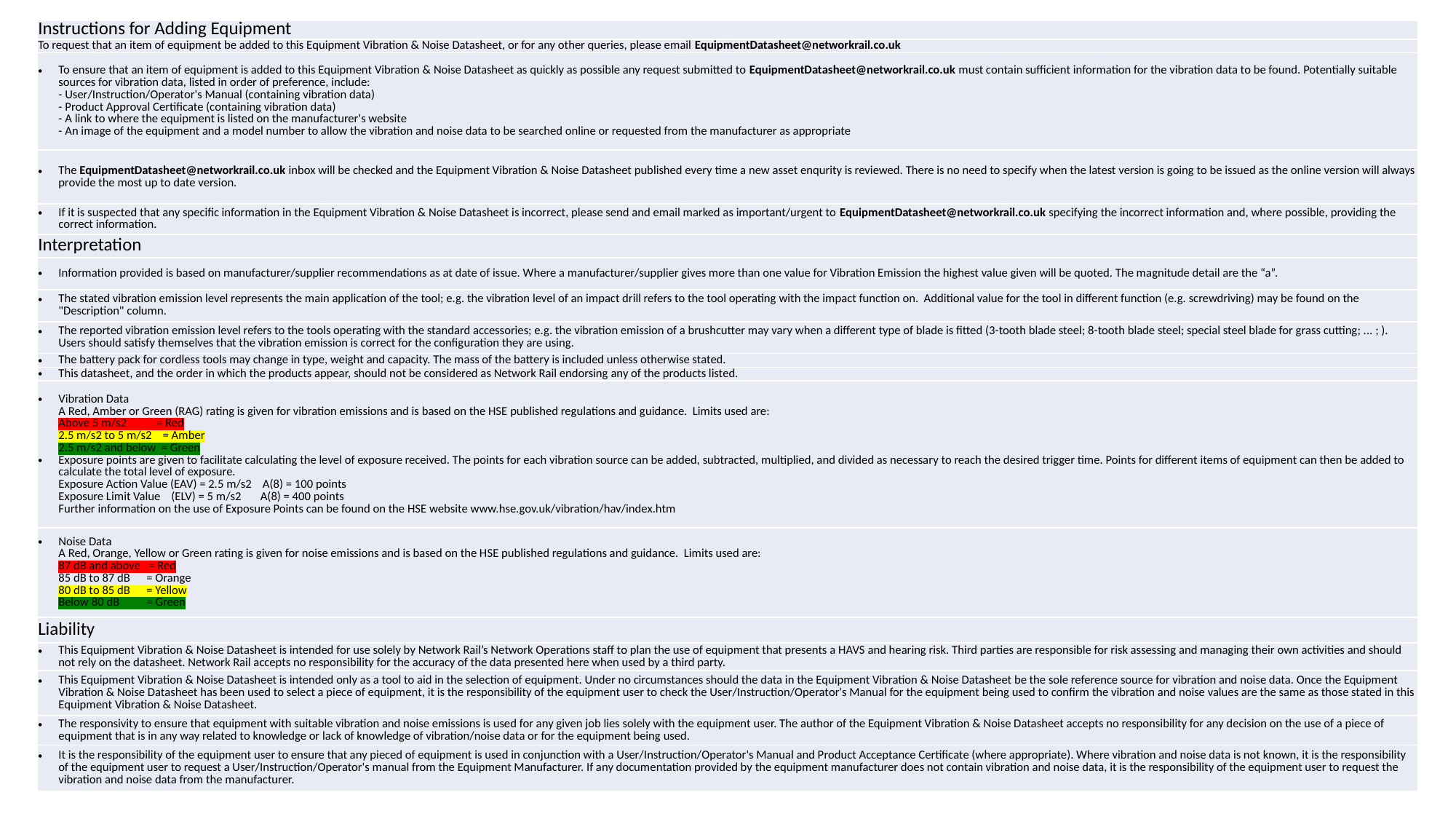

| Instructions for Adding Equipment |
| --- |
| To request that an item of equipment be added to this Equipment Vibration & Noise Datasheet, or for any other queries, please email EquipmentDatasheet@networkrail.co.uk |
| To ensure that an item of equipment is added to this Equipment Vibration & Noise Datasheet as quickly as possible any request submitted to EquipmentDatasheet@networkrail.co.uk must contain sufficient information for the vibration data to be found. Potentially suitable sources for vibration data, listed in order of preference, include: - User/Instruction/Operator's Manual (containing vibration data) - Product Approval Certificate (containing vibration data) - A link to where the equipment is listed on the manufacturer's website - An image of the equipment and a model number to allow the vibration and noise data to be searched online or requested from the manufacturer as appropriate |
| The EquipmentDatasheet@networkrail.co.uk inbox will be checked and the Equipment Vibration & Noise Datasheet published every time a new asset enqurity is reviewed. There is no need to specify when the latest version is going to be issued as the online version will always provide the most up to date version. |
| If it is suspected that any specific information in the Equipment Vibration & Noise Datasheet is incorrect, please send and email marked as important/urgent to EquipmentDatasheet@networkrail.co.uk specifying the incorrect information and, where possible, providing the correct information. |
| Interpretation |
| Information provided is based on manufacturer/supplier recommendations as at date of issue. Where a manufacturer/supplier gives more than one value for Vibration Emission the highest value given will be quoted. The magnitude detail are the “a”. |
| The stated vibration emission level represents the main application of the tool; e.g. the vibration level of an impact drill refers to the tool operating with the impact function on. Additional value for the tool in different function (e.g. screwdriving) may be found on the "Description" column. |
| The reported vibration emission level refers to the tools operating with the standard accessories; e.g. the vibration emission of a brushcutter may vary when a different type of blade is fitted (3-tooth blade steel; 8-tooth blade steel; special steel blade for grass cutting; ... ; ). Users should satisfy themselves that the vibration emission is correct for the configuration they are using. |
| The battery pack for cordless tools may change in type, weight and capacity. The mass of the battery is included unless otherwise stated. |
| This datasheet, and the order in which the products appear, should not be considered as Network Rail endorsing any of the products listed. |
| Vibration Data A Red, Amber or Green (RAG) rating is given for vibration emissions and is based on the HSE published regulations and guidance. Limits used are: Above 5 m/s2 = Red 2.5 m/s2 to 5 m/s2 = Amber 2.5 m/s2 and below = Green Exposure points are given to facilitate calculating the level of exposure received. The points for each vibration source can be added, subtracted, multiplied, and divided as necessary to reach the desired trigger time. Points for different items of equipment can then be added to calculate the total level of exposure. Exposure Action Value (EAV) = 2.5 m/s2 A(8) = 100 points Exposure Limit Value (ELV) = 5 m/s2 A(8) = 400 points Further information on the use of Exposure Points can be found on the HSE website www.hse.gov.uk/vibration/hav/index.htm |
| Noise Data A Red, Orange, Yellow or Green rating is given for noise emissions and is based on the HSE published regulations and guidance. Limits used are: 87 dB and above = Red 85 dB to 87 dB = Orange 80 dB to 85 dB = Yellow Below 80 dB = Green |
| Liability |
| This Equipment Vibration & Noise Datasheet is intended for use solely by Network Rail’s Network Operations staff to plan the use of equipment that presents a HAVS and hearing risk. Third parties are responsible for risk assessing and managing their own activities and should not rely on the datasheet. Network Rail accepts no responsibility for the accuracy of the data presented here when used by a third party. |
| This Equipment Vibration & Noise Datasheet is intended only as a tool to aid in the selection of equipment. Under no circumstances should the data in the Equipment Vibration & Noise Datasheet be the sole reference source for vibration and noise data. Once the Equipment Vibration & Noise Datasheet has been used to select a piece of equipment, it is the responsibility of the equipment user to check the User/Instruction/Operator's Manual for the equipment being used to confirm the vibration and noise values are the same as those stated in this Equipment Vibration & Noise Datasheet. |
| The responsivity to ensure that equipment with suitable vibration and noise emissions is used for any given job lies solely with the equipment user. The author of the Equipment Vibration & Noise Datasheet accepts no responsibility for any decision on the use of a piece of equipment that is in any way related to knowledge or lack of knowledge of vibration/noise data or for the equipment being used. |
| It is the responsibility of the equipment user to ensure that any pieced of equipment is used in conjunction with a User/Instruction/Operator's Manual and Product Acceptance Certificate (where appropriate). Where vibration and noise data is not known, it is the responsibility of the equipment user to request a User/Instruction/Operator's manual from the Equipment Manufacturer. If any documentation provided by the equipment manufacturer does not contain vibration and noise data, it is the responsibility of the equipment user to request the vibration and noise data from the manufacturer. |